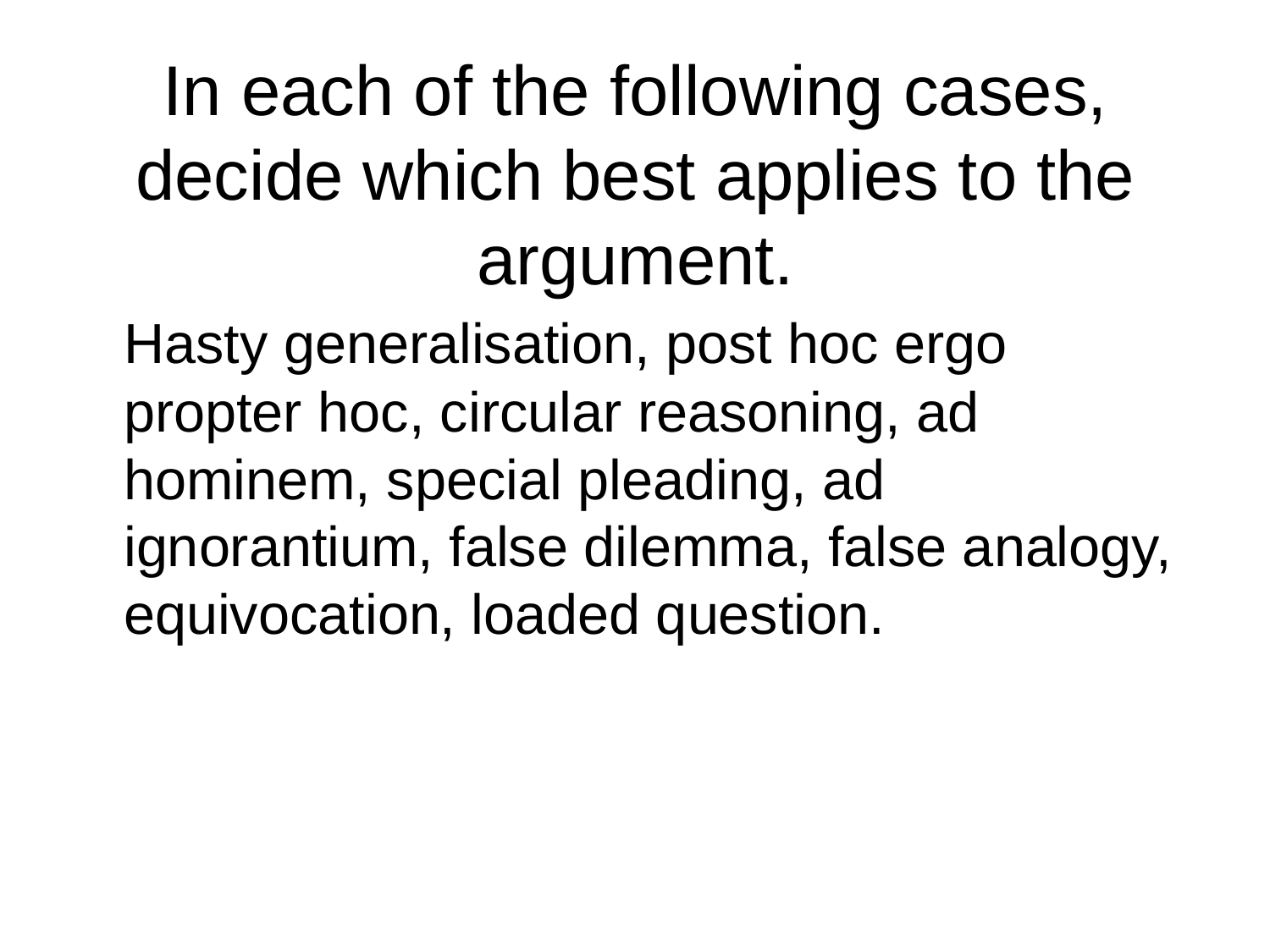

# In each of the following cases, decide which best applies to the argument.

	Hasty generalisation, post hoc ergo propter hoc, circular reasoning, ad hominem, special pleading, ad ignorantium, false dilemma, false analogy, equivocation, loaded question.